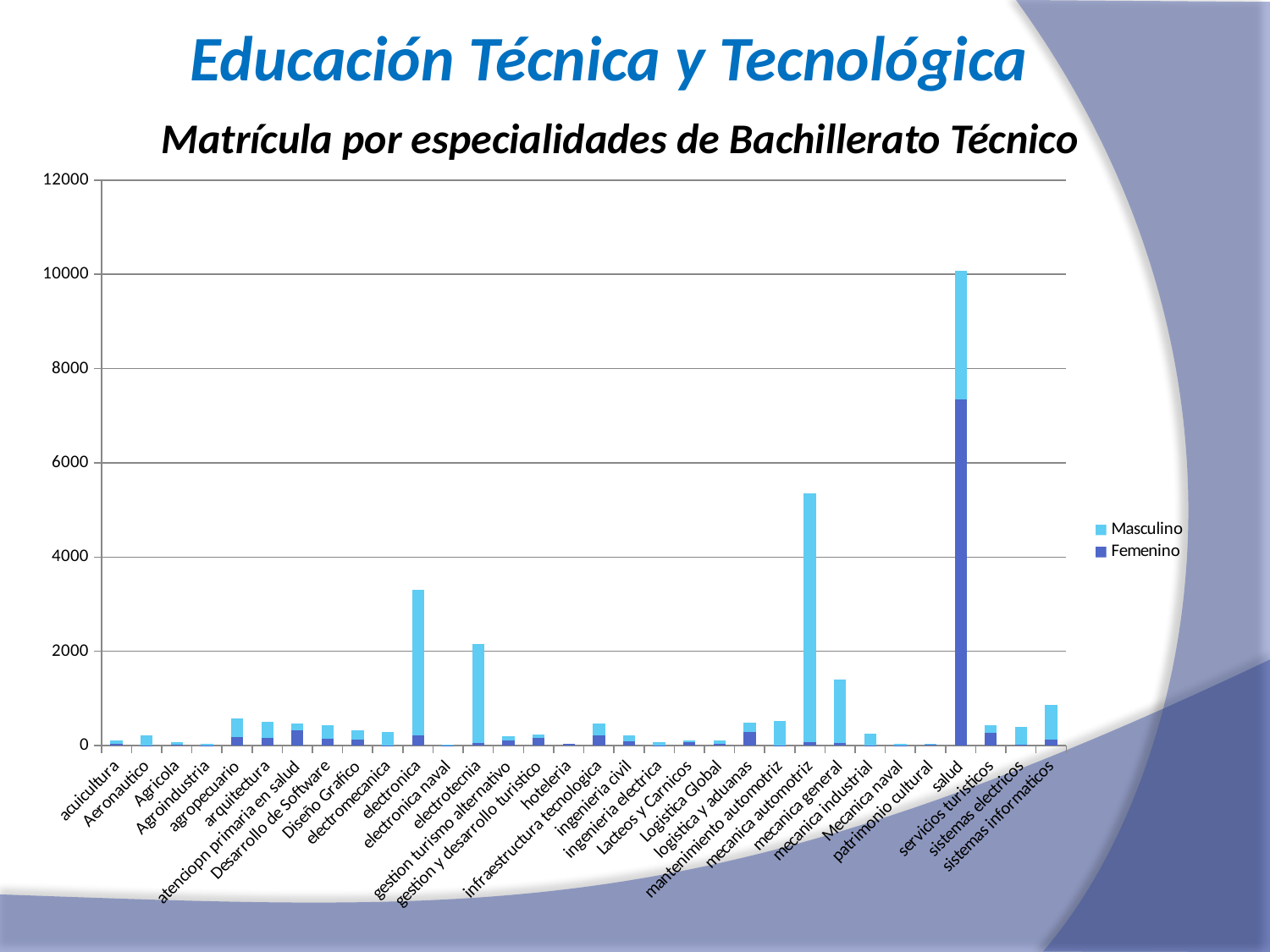

Educación Técnica y Tecnológica
Matrícula por especialidades de Bachillerato Técnico

### Chart

| Category | Femenino | Masculino |
|---|---|---|
| acuicultura | 31.0 | 71.0 |
| Aeronautico | 1.0 | 212.0 |
| Agricola | 14.0 | 68.0 |
| Agroindustria | 6.0 | 26.0 |
| agropecuario | 176.0 | 403.0 |
| arquitectura | 170.0 | 342.0 |
| atenciopn primaria en salud | 324.0 | 146.0 |
| Desarrollo de Software | 149.0 | 293.0 |
| Diseño Grafico | 135.0 | 183.0 |
| electromecanica | 6.0 | 284.0 |
| electronica | 223.0 | 3083.0 |
| electronica naval | 5.0 | 14.0 |
| electrotecnia | 58.0 | 2099.0 |
| gestion turismo alternativo | 109.0 | 96.0 |
| gestion y desarrollo turistico | 158.0 | 69.0 |
| hoteleria | 32.0 | 0.0 |
| infraestructura tecnologica | 223.0 | 246.0 |
| ingenieria civil | 100.0 | 123.0 |
| ingenieria electrica | 9.0 | 69.0 |
| Lacteos y Carnicos | 74.0 | 38.0 |
| Logistica Global | 45.0 | 66.0 |
| logistica y aduanas | 287.0 | 204.0 |
| mantenimiento automotriz | 7.0 | 513.0 |
| mecanica automotriz | 75.0 | 5272.0 |
| mecanica general | 65.0 | 1341.0 |
| mecanica industrial | 9.0 | 249.0 |
| Mecanica naval | 7.0 | 28.0 |
| patrimonio cultural | 28.0 | 17.0 |
| salud | 7347.0 | 2734.0 |
| servicios turisticos | 266.0 | 159.0 |
| sistemas electricos | 15.0 | 384.0 |
| sistemas informaticos | 127.0 | 745.0 |